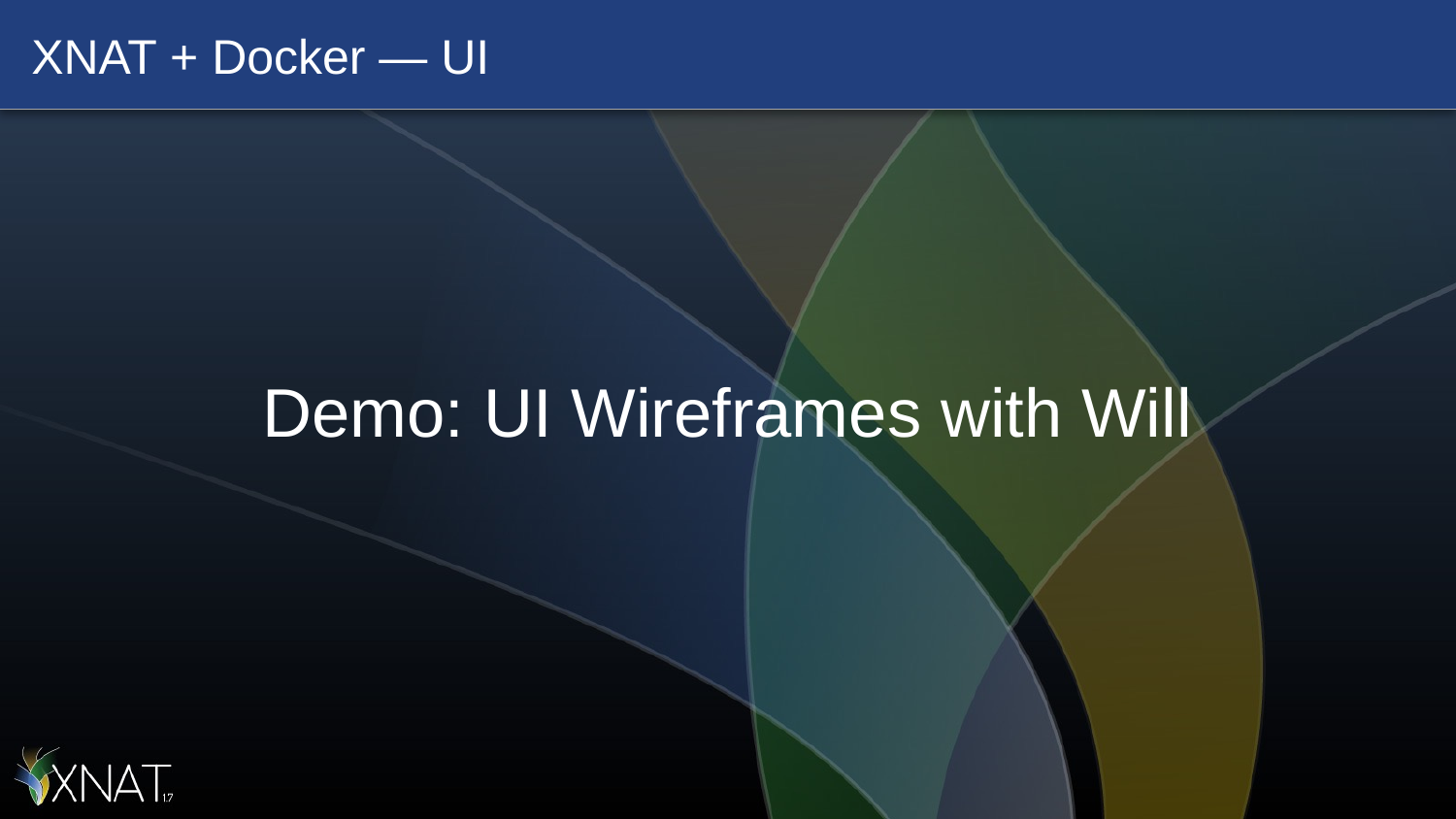

# XNAT + Docker — UI
Demo: UI Wireframes with Will